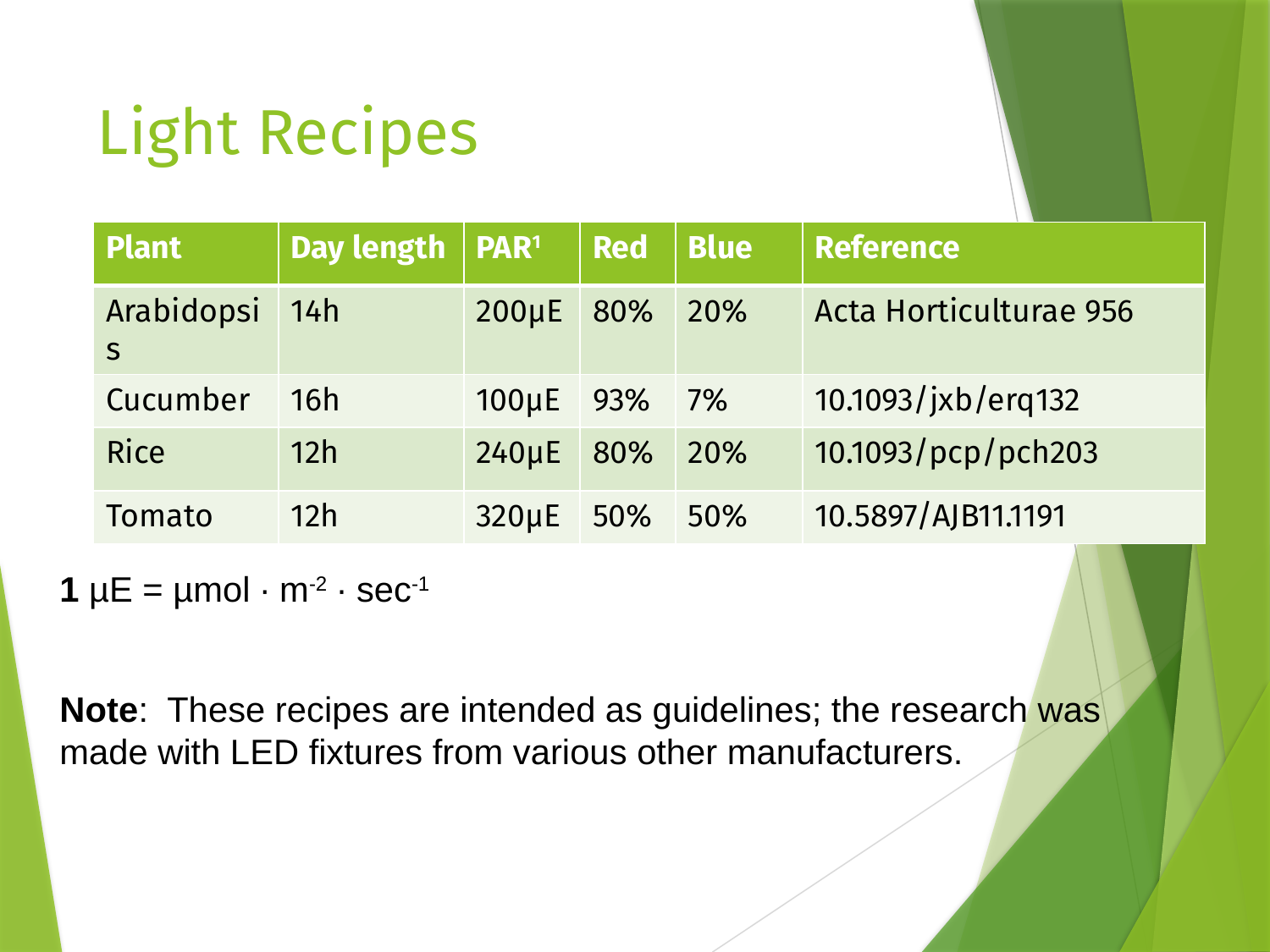

# Light Recipes
| Plant | Day length | PAR1 | Red | Blue | Reference |
| --- | --- | --- | --- | --- | --- |
| Arabidopsis | 14h | 200µE | 80% | 20% | Acta Horticulturae 956 |
| Cucumber | 16h | 100µE | 93% | 7% | 10.1093/jxb/erq132 |
| Rice | 12h | 240µE | 80% | 20% | 10.1093/pcp/pch203 |
| Tomato | 12h | 320µE | 50% | 50% | 10.5897/AJB11.1191 |

1 µE = µmol ∙ m-2 ∙ sec-1

Note:  These recipes are intended as guidelines; the research was made with LED fixtures from various other manufacturers.